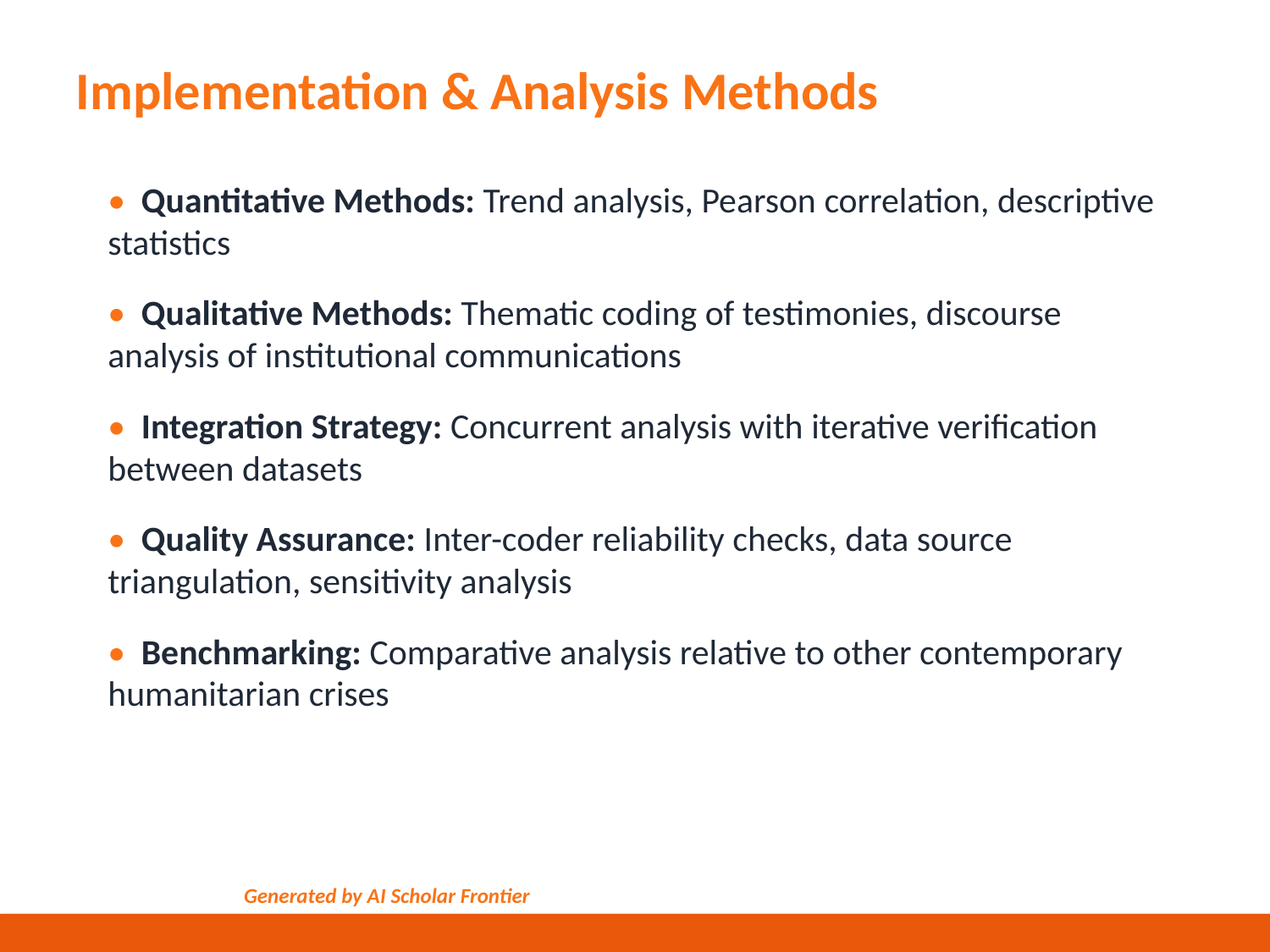

Implementation & Analysis Methods
•  Quantitative Methods: Trend analysis, Pearson correlation, descriptive statistics
•  Qualitative Methods: Thematic coding of testimonies, discourse analysis of institutional communications
•  Integration Strategy: Concurrent analysis with iterative verification between datasets
•  Quality Assurance: Inter-coder reliability checks, data source triangulation, sensitivity analysis
•  Benchmarking: Comparative analysis relative to other contemporary humanitarian crises
Generated by AI Scholar Frontier